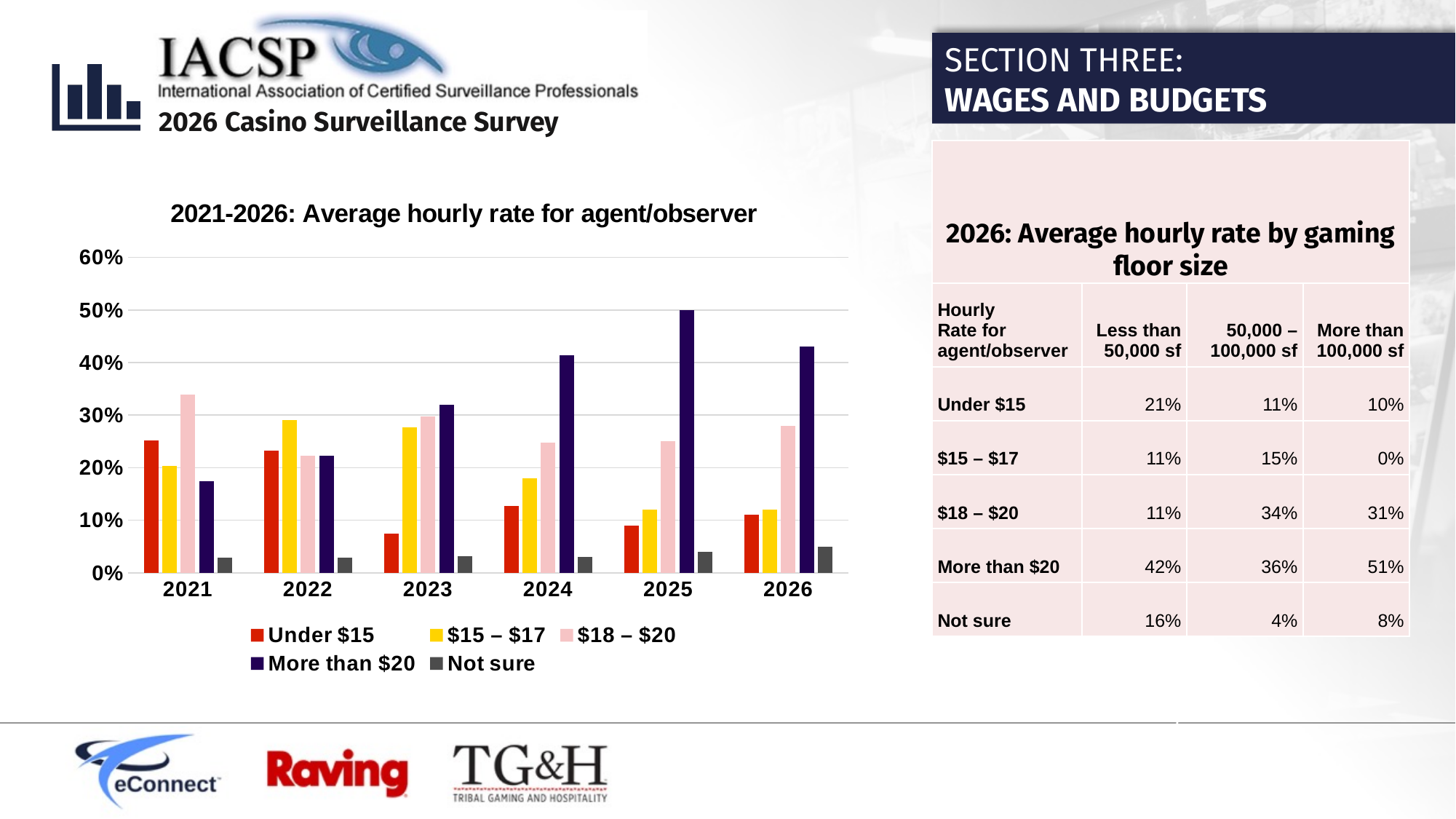

SECTION THREE:
WAGES AND BUDGETS
| 2026: Average hourly rate by gaming floor size |  |  |  |
| --- | --- | --- | --- |
| Hourly Rate for agent/observer | Less than 50,000 sf | 50,000 – 100,000 sf | More than 100,000 sf |
| Under $15 | 21% | 11% | 10% |
| $15 – $17 | 11% | 15% | 0% |
| $18 – $20 | 11% | 34% | 31% |
| More than $20 | 42% | 36% | 51% |
| Not sure | 16% | 4% | 8% |

### Chart: 2021-2026: Average hourly rate for agent/observer

| Category | Under $15 | $15 – $17 | $18 – $20 | More than $20 | Not sure |
|---|---|---|---|---|---|
| 2021 | 0.2524271844660194 | 0.20388349514563106 | 0.33980582524271846 | 0.17475728155339806 | 0.02912621359223301 |
| 2022 | 0.23300970873786409 | 0.2912621359223301 | 0.22330097087378642 | 0.22330097087378642 | 0.02912621359223301 |
| 2023 | 0.07446808510638298 | 0.2765957446808511 | 0.2978723404255319 | 0.3191489361702128 | 0.031914893617021274 |
| 2024 | 0.12781954887218044 | 0.18045112781954886 | 0.24812030075187969 | 0.41353383458646614 | 0.03007518796992481 |
| 2025 | 0.09 | 0.12 | 0.25 | 0.5 | 0.04 |
| 2026 | 0.11 | 0.12 | 0.28 | 0.43 | 0.05 |
RESPONDENT COMMENTS

“update
** Respondent comments are not edited